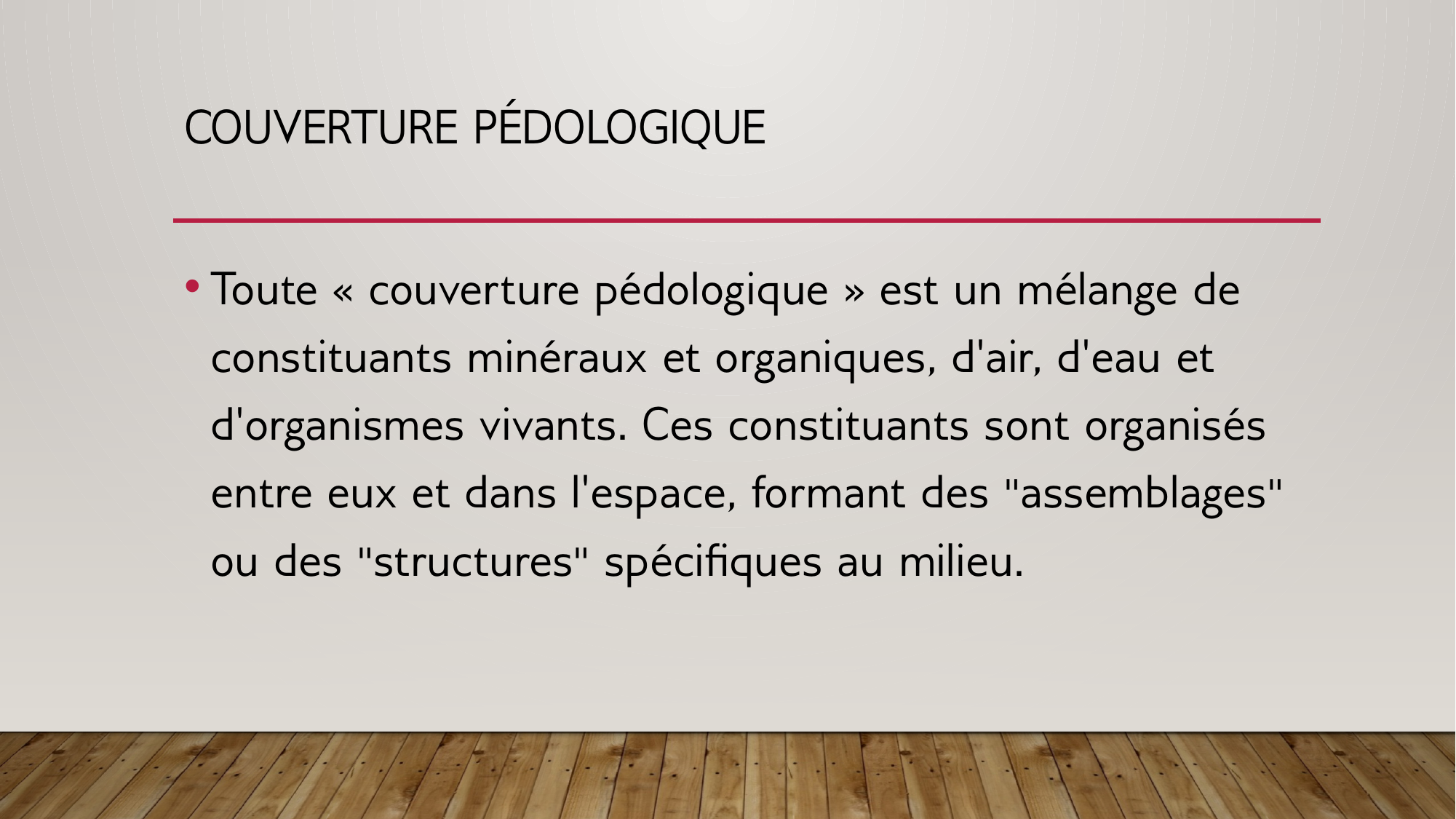

# Couverture pédologique
Toute « couverture pédologique » est un mélange de constituants minéraux et organiques, d'air, d'eau et d'organismes vivants. Ces constituants sont organisés entre eux et dans l'espace, formant des "assemblages" ou des "structures" spécifiques au milieu.